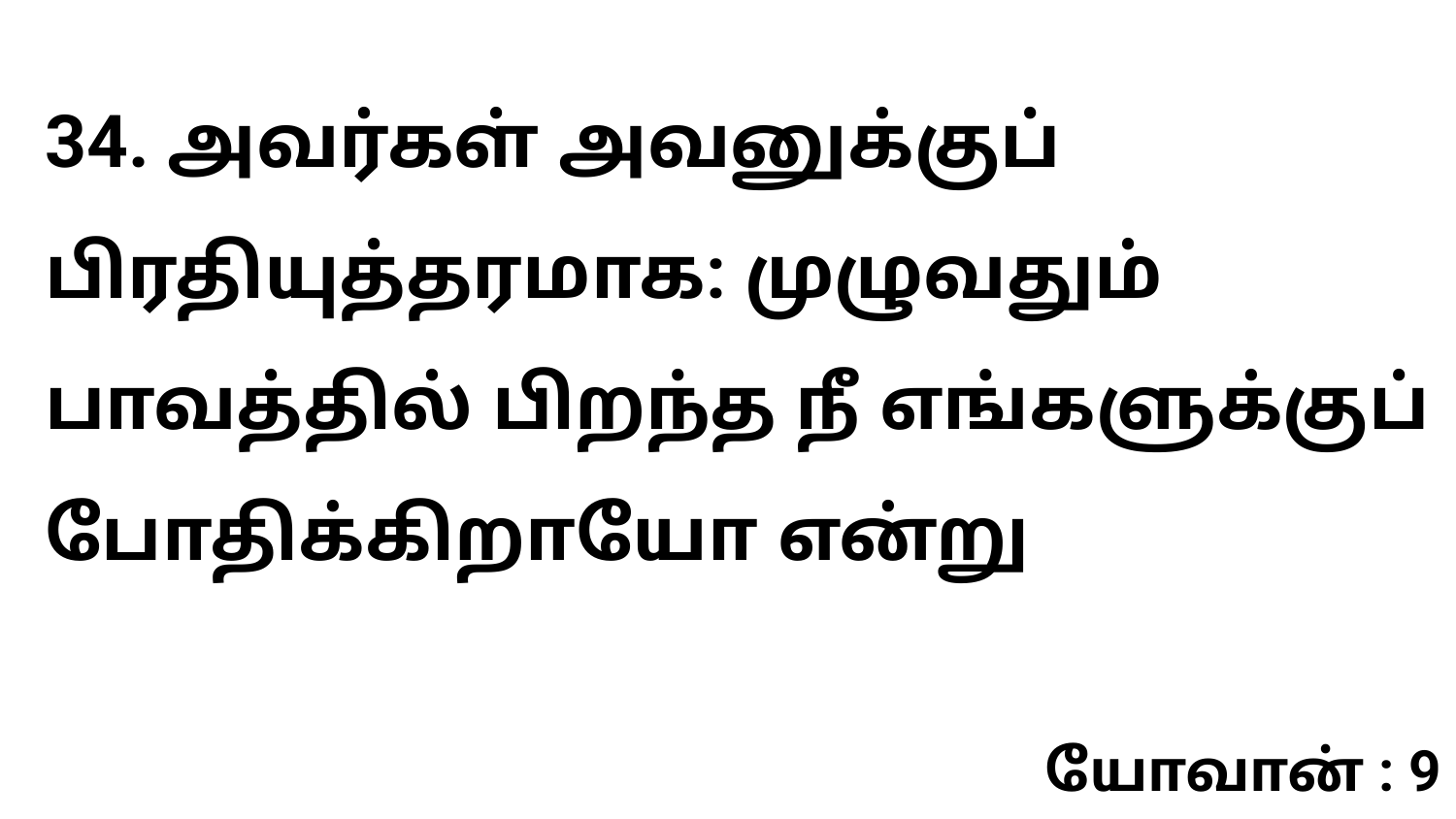

34. அவர்கள் அவனுக்குப் பிரதியுத்தரமாக: முழுவதும் பாவத்தில் பிறந்த நீ எங்களுக்குப் போதிக்கிறாயோ என்று
யோவான் : 9